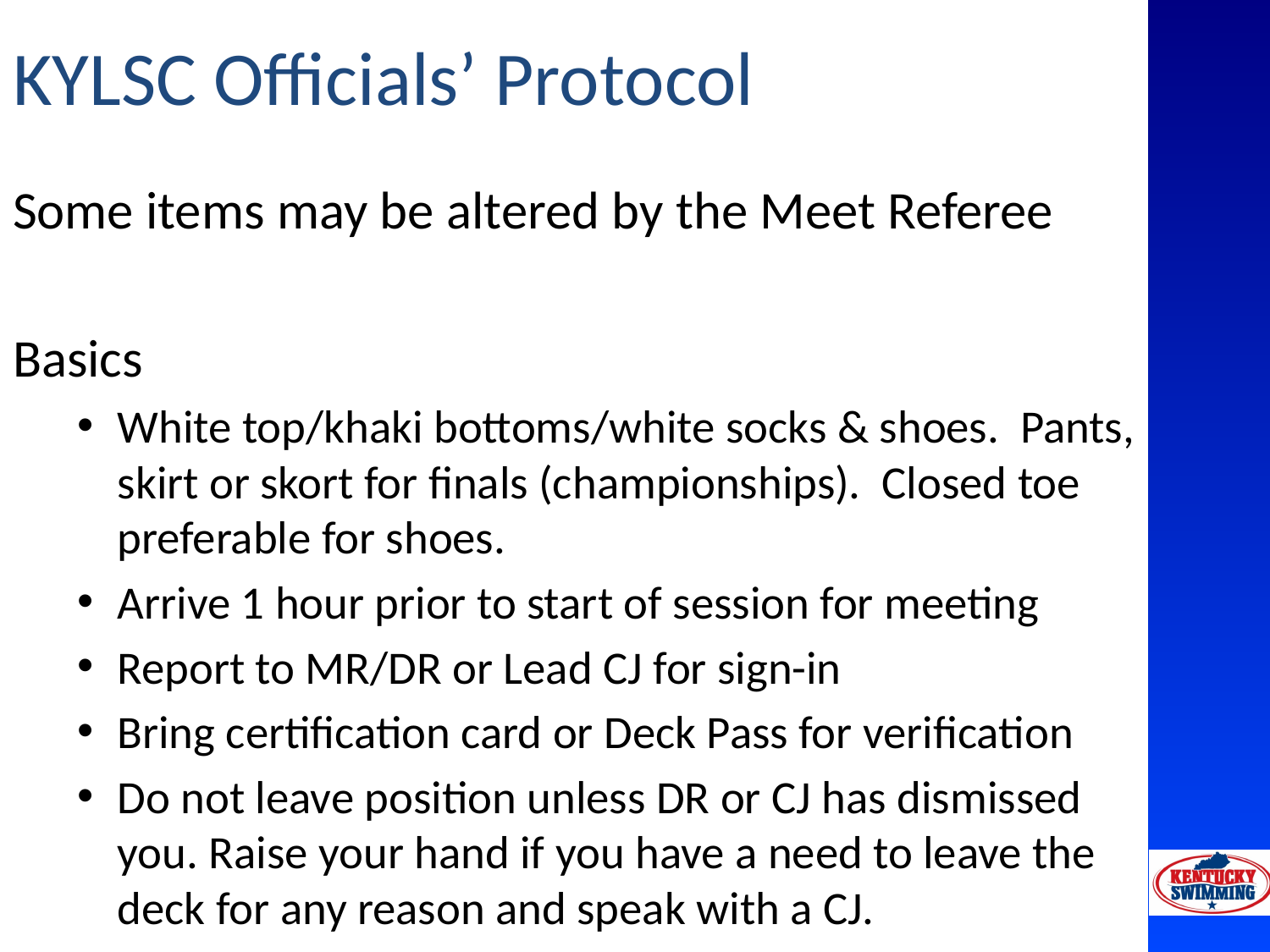

# KYLSC Officials’ Protocol
Some items may be altered by the Meet Referee

Basics
White top/khaki bottoms/white socks & shoes.  Pants, skirt or skort for finals (championships).  Closed toe preferable for shoes.
Arrive 1 hour prior to start of session for meeting
Report to MR/DR or Lead CJ for sign-in
Bring certification card or Deck Pass for verification
Do not leave position unless DR or CJ has dismissed you. Raise your hand if you have a need to leave the deck for any reason and speak with a CJ.